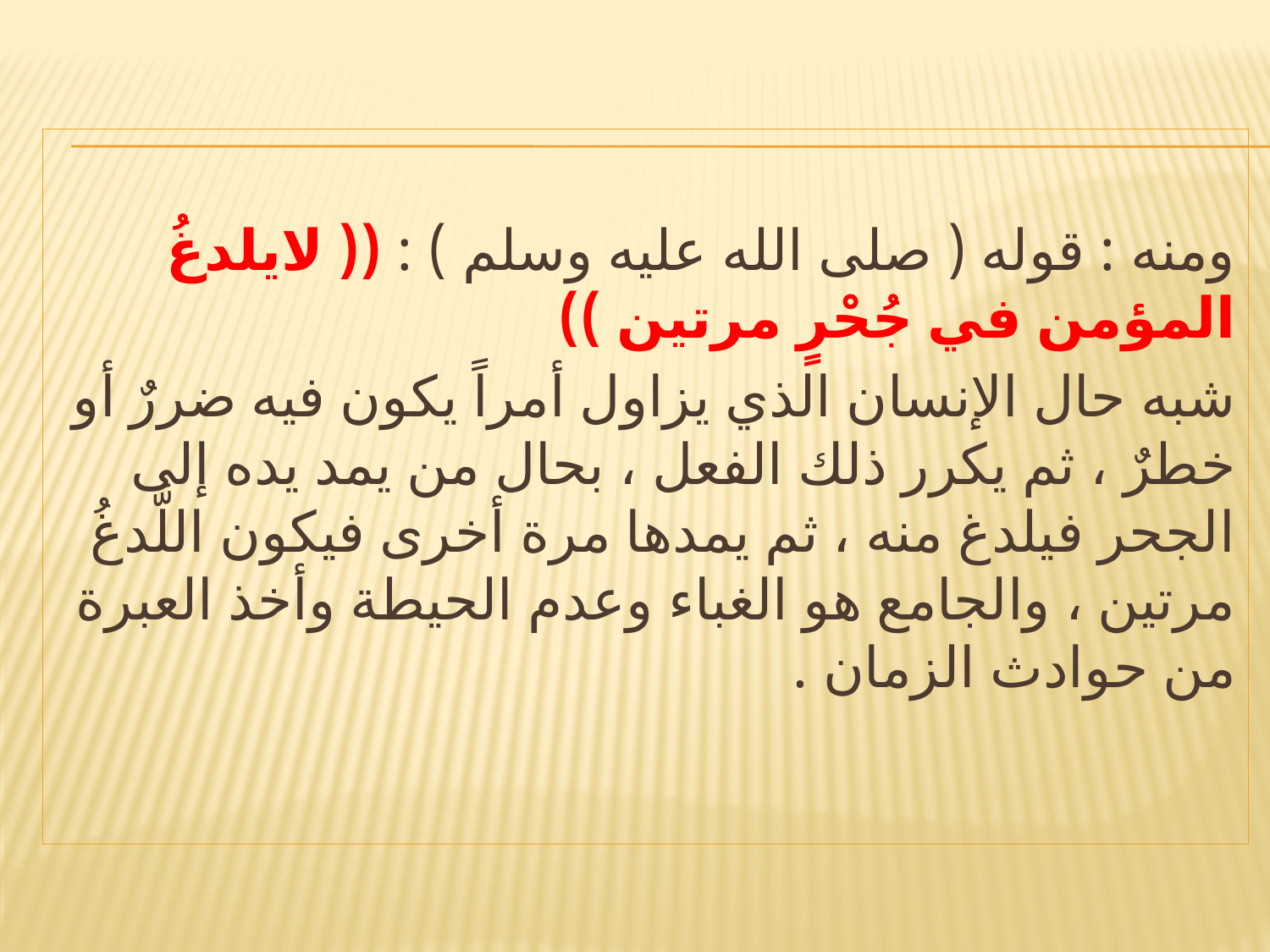

#

ومنه : قوله ( صلى الله عليه وسلم ) : (( لايلدغُ المؤمن في جُحْرٍ مرتين ))
شبه حال الإنسان الذي يزاول أمراً يكون فيه ضررٌ أو خطرٌ ، ثم يكرر ذلك الفعل ، بحال من يمد يده إلى الجحر فيلدغ منه ، ثم يمدها مرة أخرى فيكون اللَّدغُ مرتين ، والجامع هو الغباء وعدم الحيطة وأخذ العبرة من حوادث الزمان .